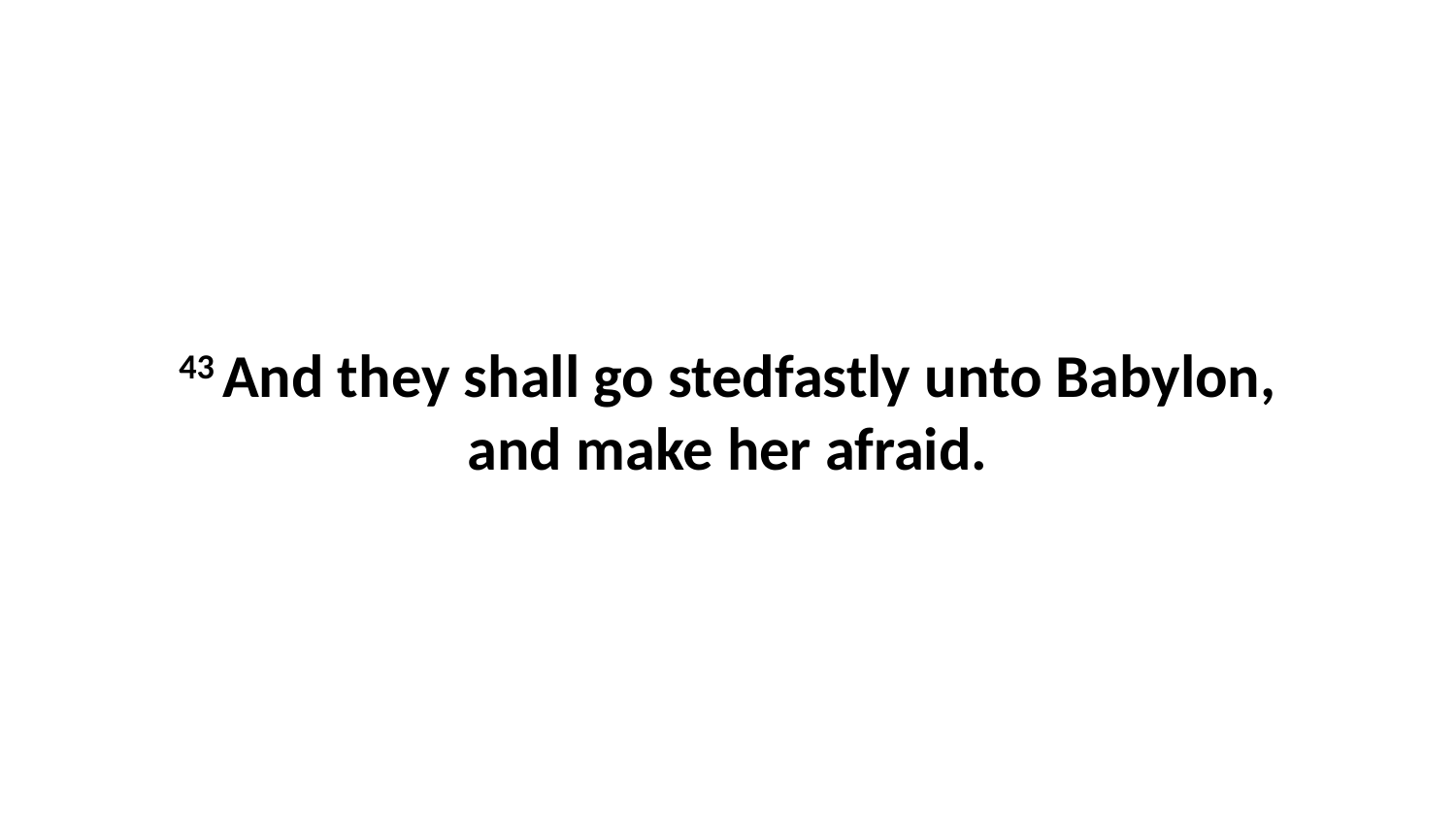

43 And they shall go stedfastly unto Babylon, and make her afraid.